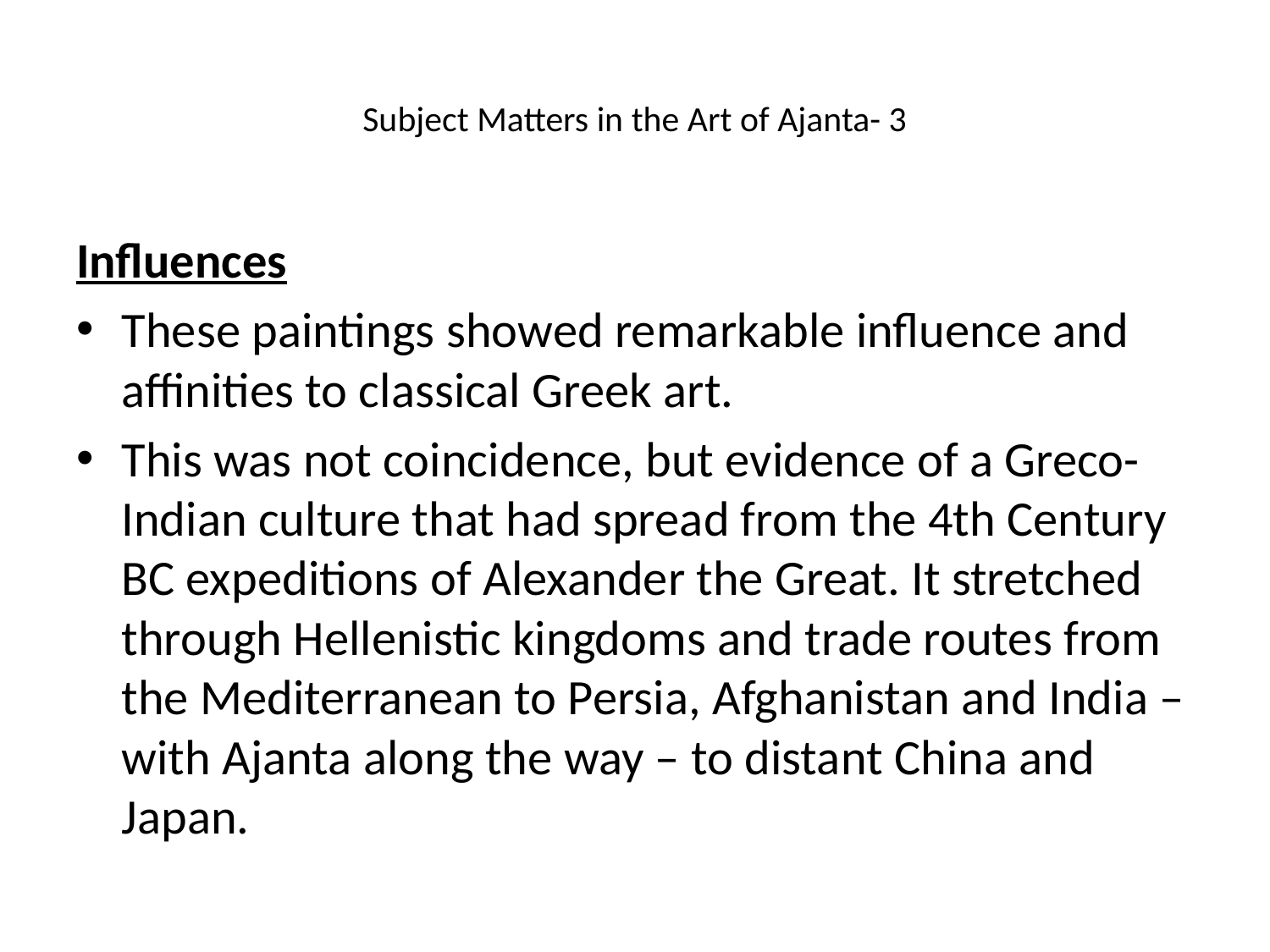

# Subject Matters in the Art of Ajanta- 3
Influences
These paintings showed remarkable influence and affinities to classical Greek art.
This was not coincidence, but evidence of a Greco-Indian culture that had spread from the 4th Century BC expeditions of Alexander the Great. It stretched through Hellenistic kingdoms and trade routes from the Mediterranean to Persia, Afghanistan and India – with Ajanta along the way – to distant China and Japan.